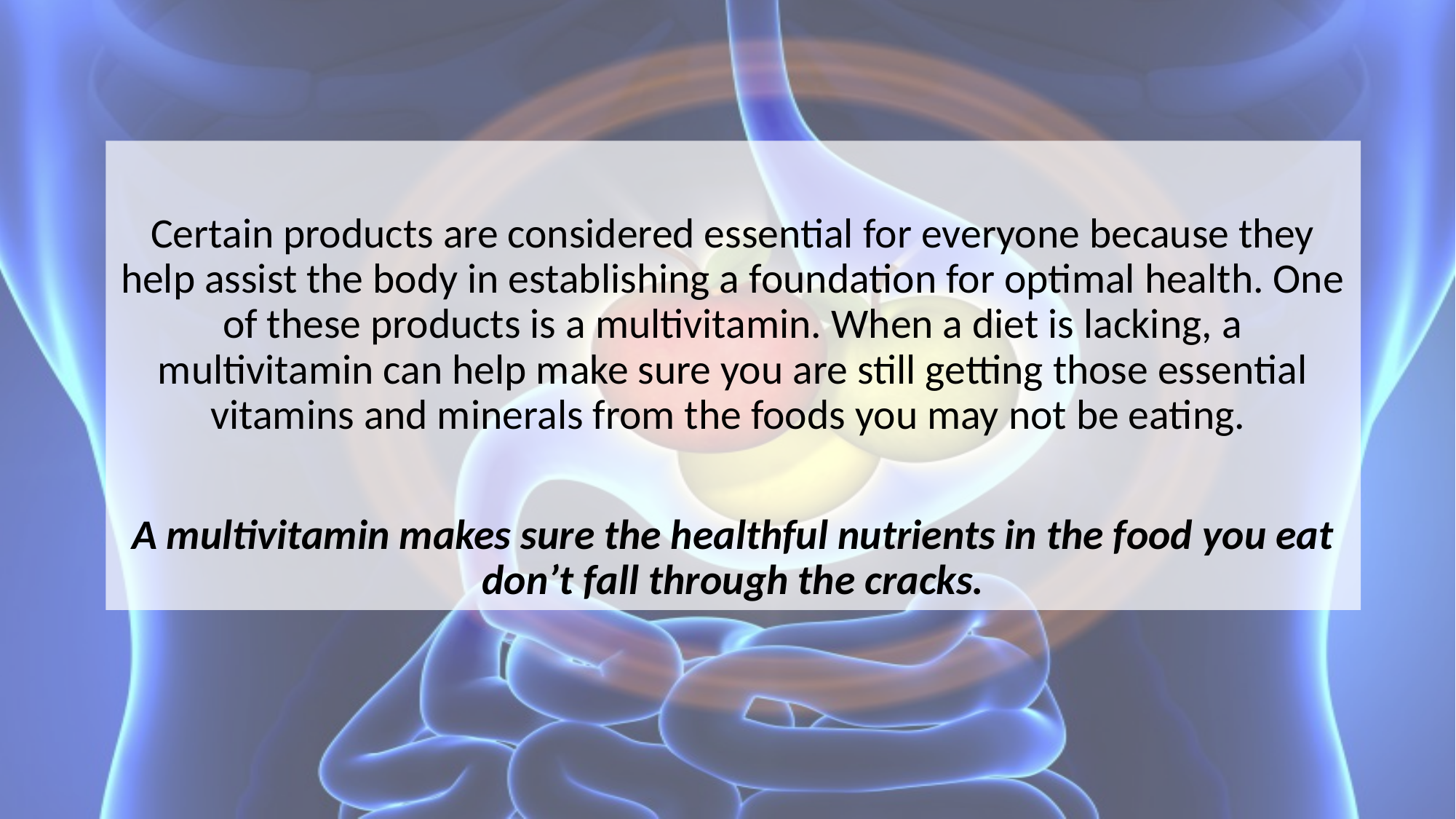

Certain products are considered essential for everyone because they help assist the body in establishing a foundation for optimal health. One of these products is a multivitamin. When a diet is lacking, a multivitamin can help make sure you are still getting those essential vitamins and minerals from the foods you may not be eating.

A multivitamin makes sure the healthful nutrients in the food you eat don’t fall through the cracks.